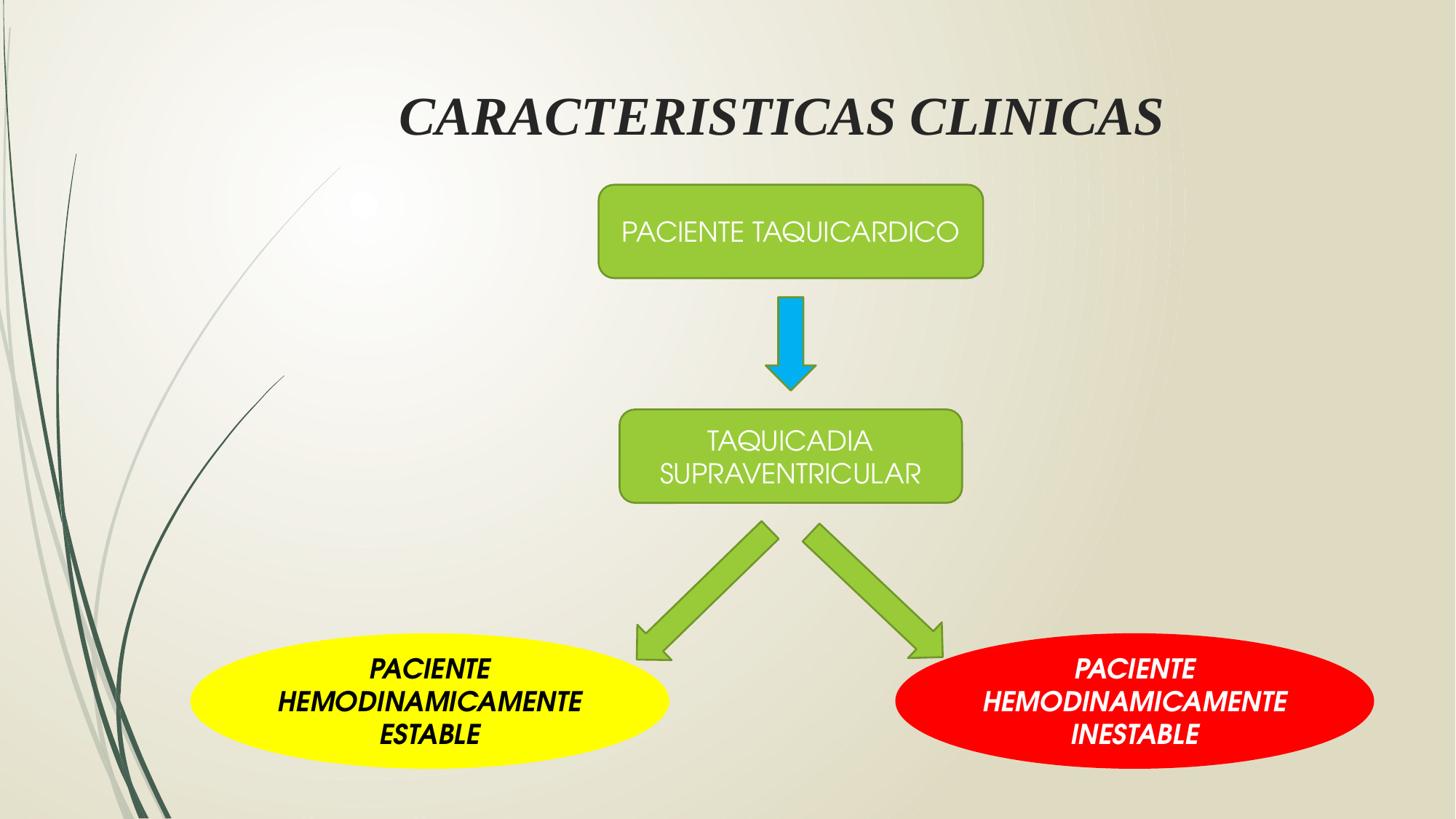

# CARACTERISTICAS CLINICAS
PACIENTE TAQUICARDICO

TAQUICADIA SUPRAVENTRICULAR

PACIENTE HEMODINAMICAMENTE ESTABLE
PACIENTE HEMODINAMICAMENTE INESTABLE